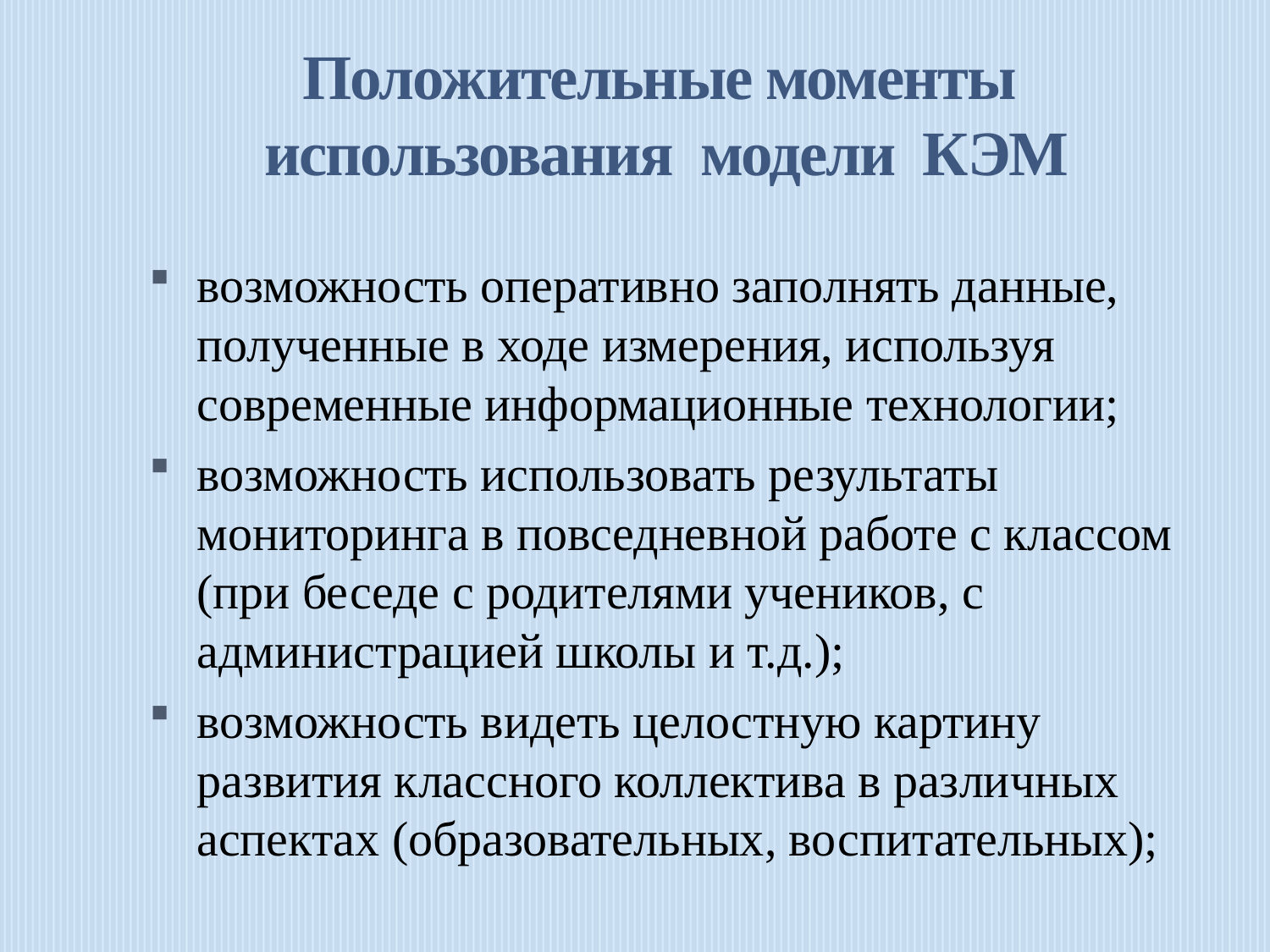

# Положительные моменты использования  модели  КЭМ
возможность оперативно заполнять данные, полученные в ходе измерения, используя современные информационные технологии;
возможность использовать результаты мониторинга в повседневной работе с классом (при беседе с родителями учеников, с администрацией школы и т.д.);
возможность видеть целостную картину развития классного коллектива в различных аспектах (образовательных, воспитательных);